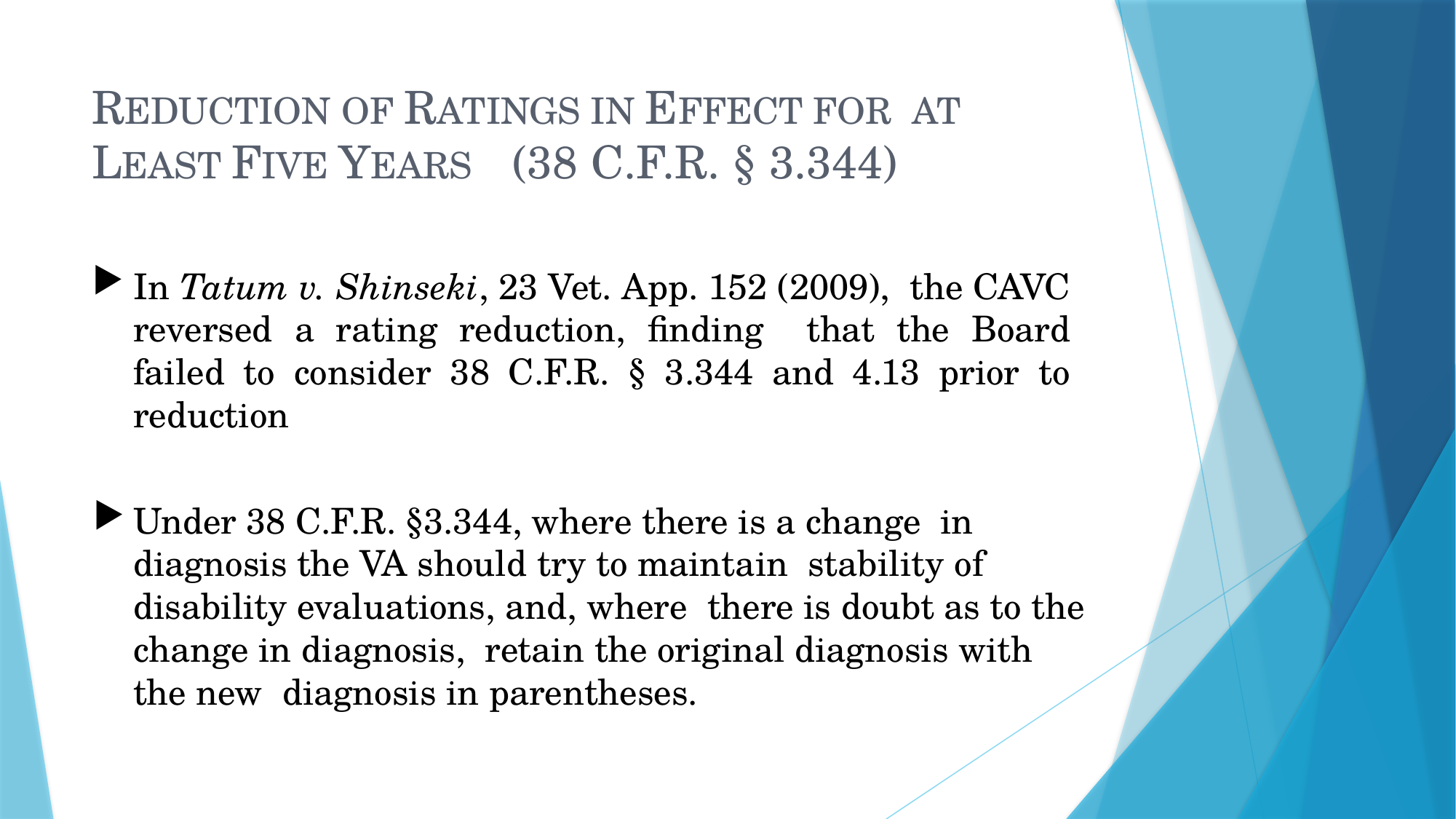

# REDUCTION OF RATINGS IN EFFECT FOR  AT LEAST FIVE YEARS    (38 C.F.R. § 3.344)
In Tatum v. Shinseki, 23 Vet. App. 152 (2009),  the CAVC reversed a rating reduction, finding  that the Board failed to consider 38 C.F.R. § 3.344 and 4.13 prior to reduction

Under 38 C.F.R. §3.344, where there is a change  in diagnosis the VA should try to maintain  stability of disability evaluations, and, where  there is doubt as to the change in diagnosis,  retain the original diagnosis with the new  diagnosis in parentheses.